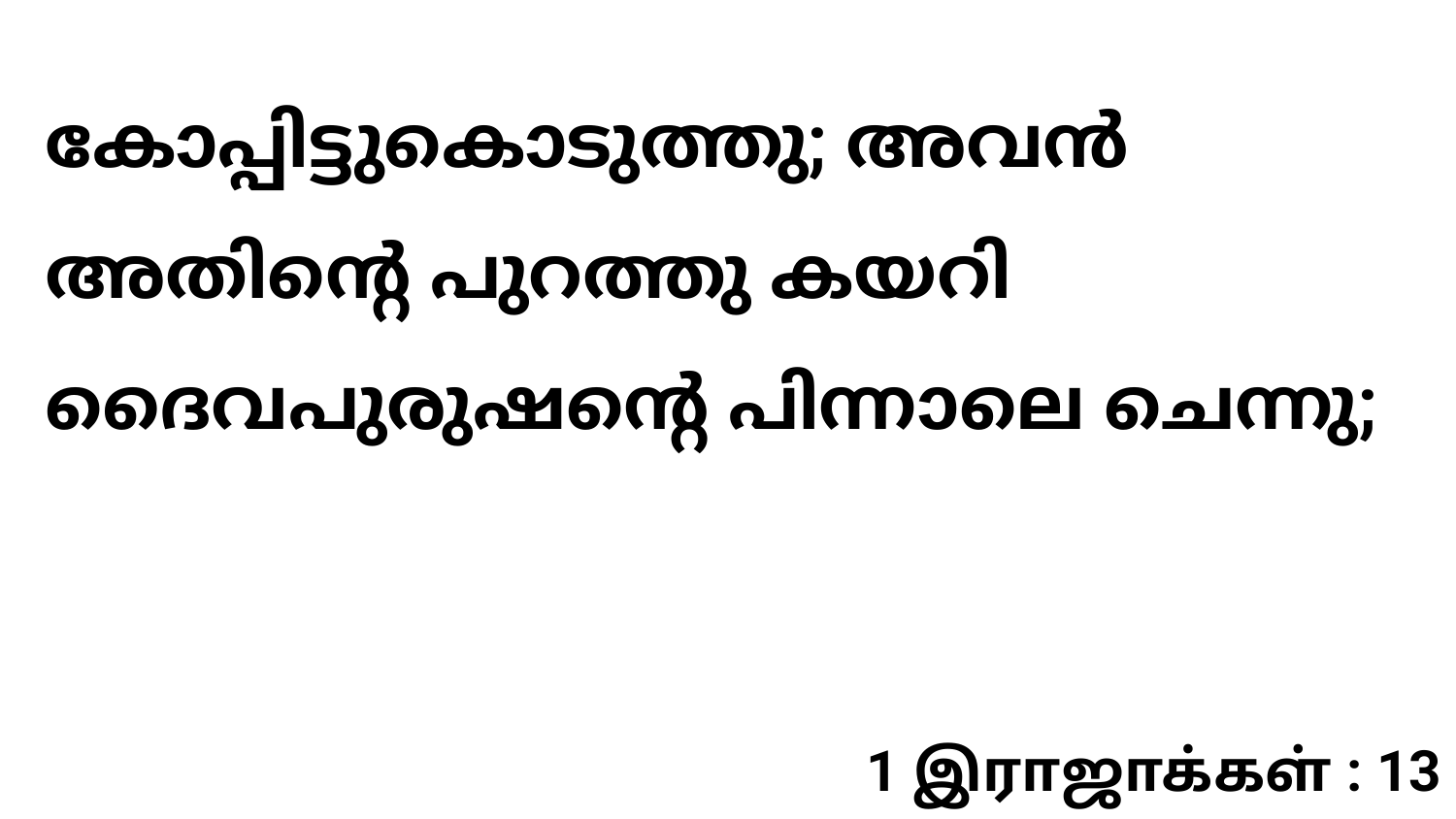

കോപ്പിട്ടുകൊടുത്തു; അവൻ അതിന്റെ പുറത്തു കയറി ദൈവപുരുഷന്റെ പിന്നാലെ ചെന്നു;
1 இராஜாக்கள் : 13